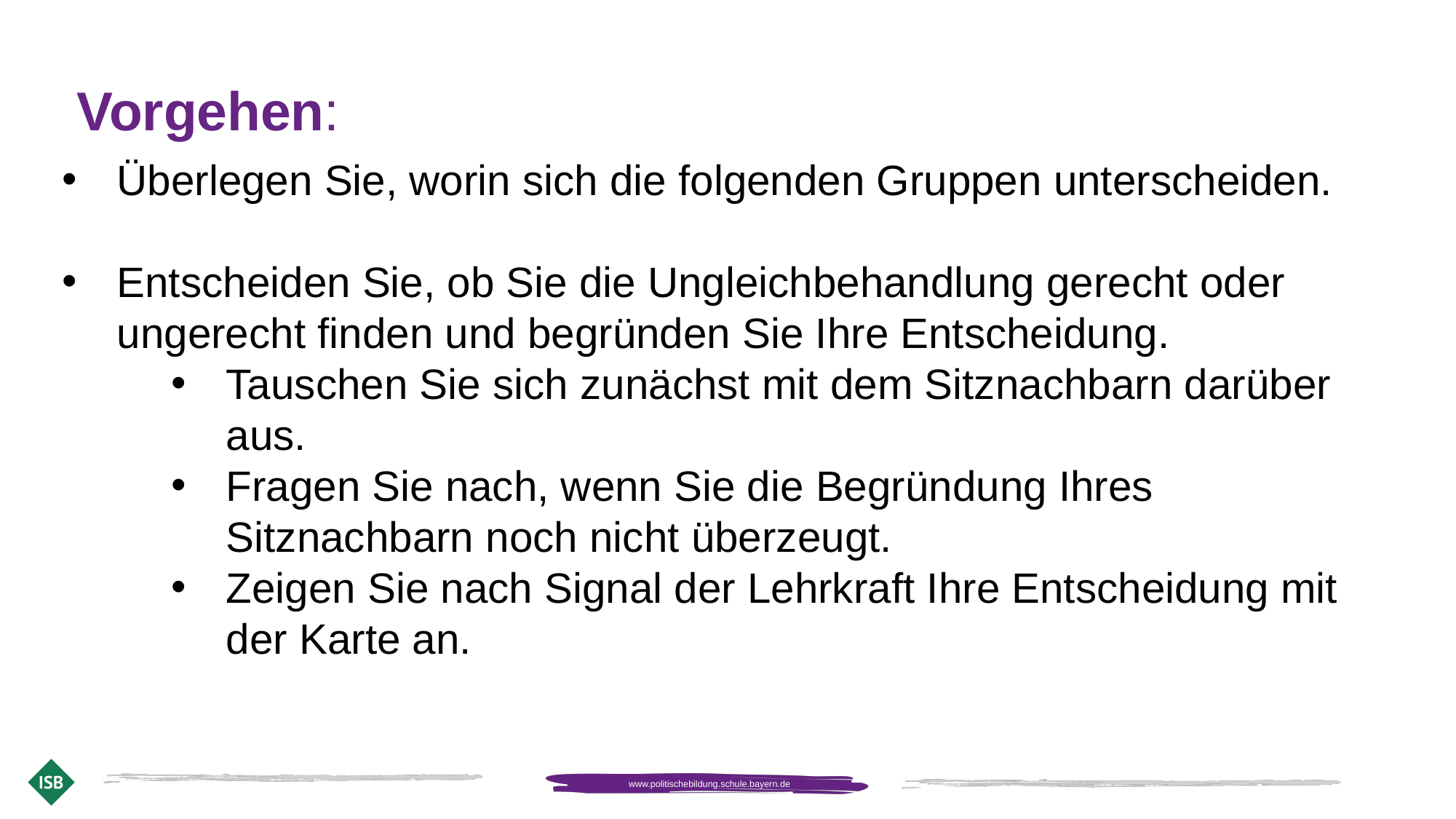

Vorgehen:
Überlegen Sie, worin sich die folgenden Gruppen unterscheiden.

Entscheiden Sie, ob Sie die Ungleichbehandlung gerecht oder ungerecht finden und begründen Sie Ihre Entscheidung.
Tauschen Sie sich zunächst mit dem Sitznachbarn darüber aus.
Fragen Sie nach, wenn Sie die Begründung Ihres Sitznachbarn noch nicht überzeugt.
Zeigen Sie nach Signal der Lehrkraft Ihre Entscheidung mit der Karte an.